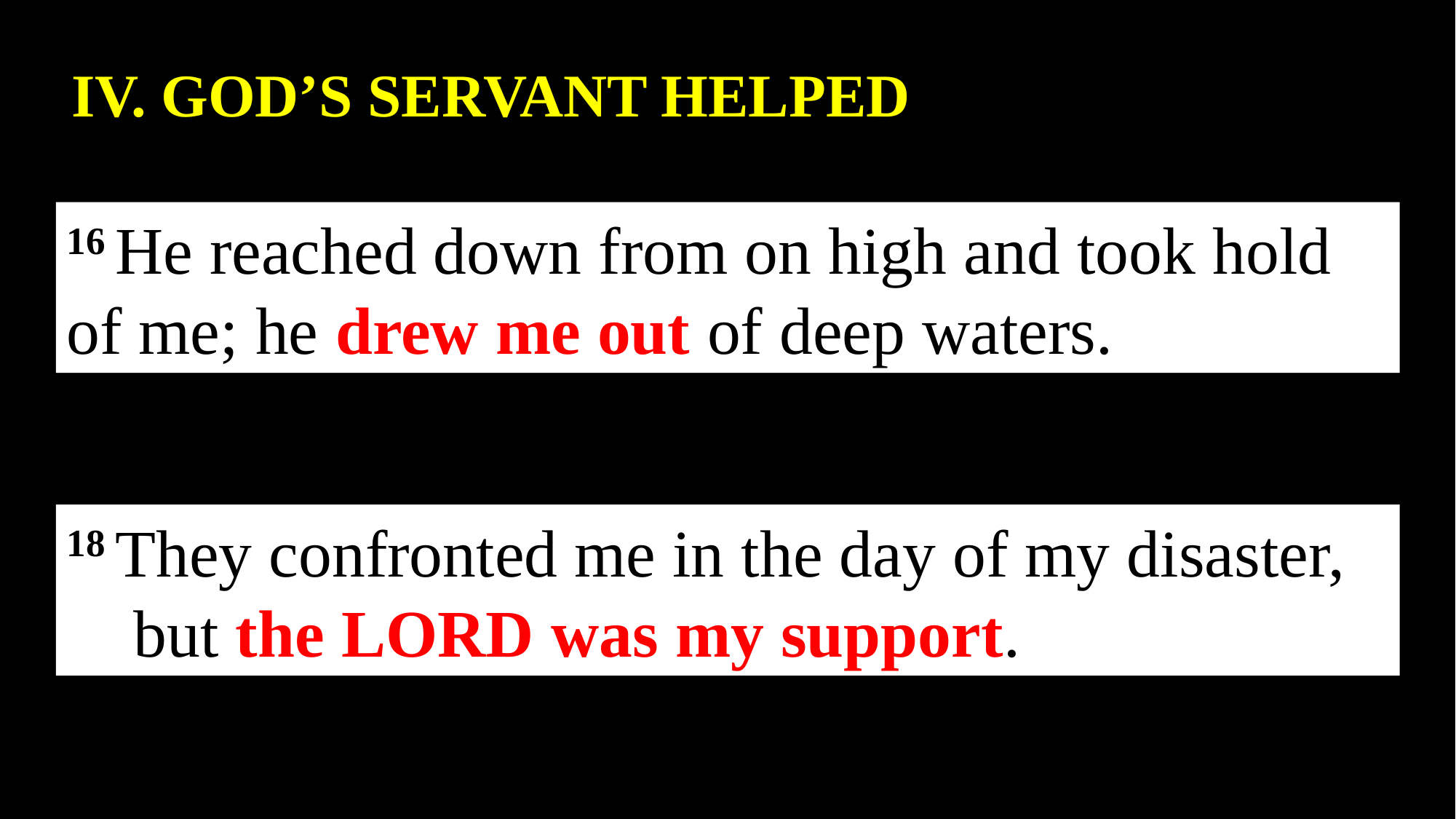

IV. GOD’S SERVANT HELPED
16 He reached down from on high and took hold of me; he drew me out of deep waters.
18 They confronted me in the day of my disaster,
    but the Lord was my support.